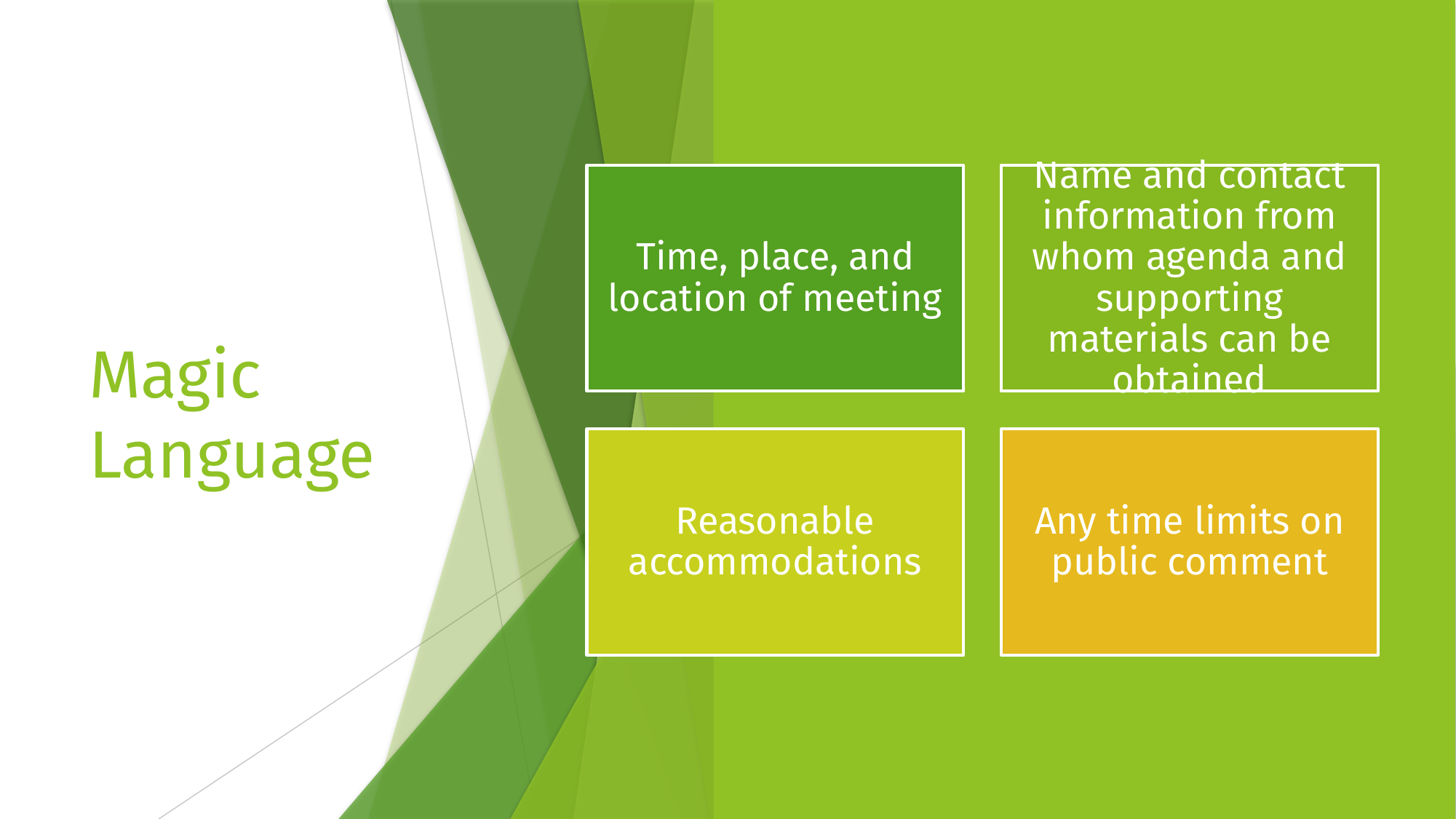

Time, place, and location of meeting
Name and contact information from whom agenda and supporting materials can be obtained
Reasonable accommodations
Any time limits on public comment
# Magic Language
6